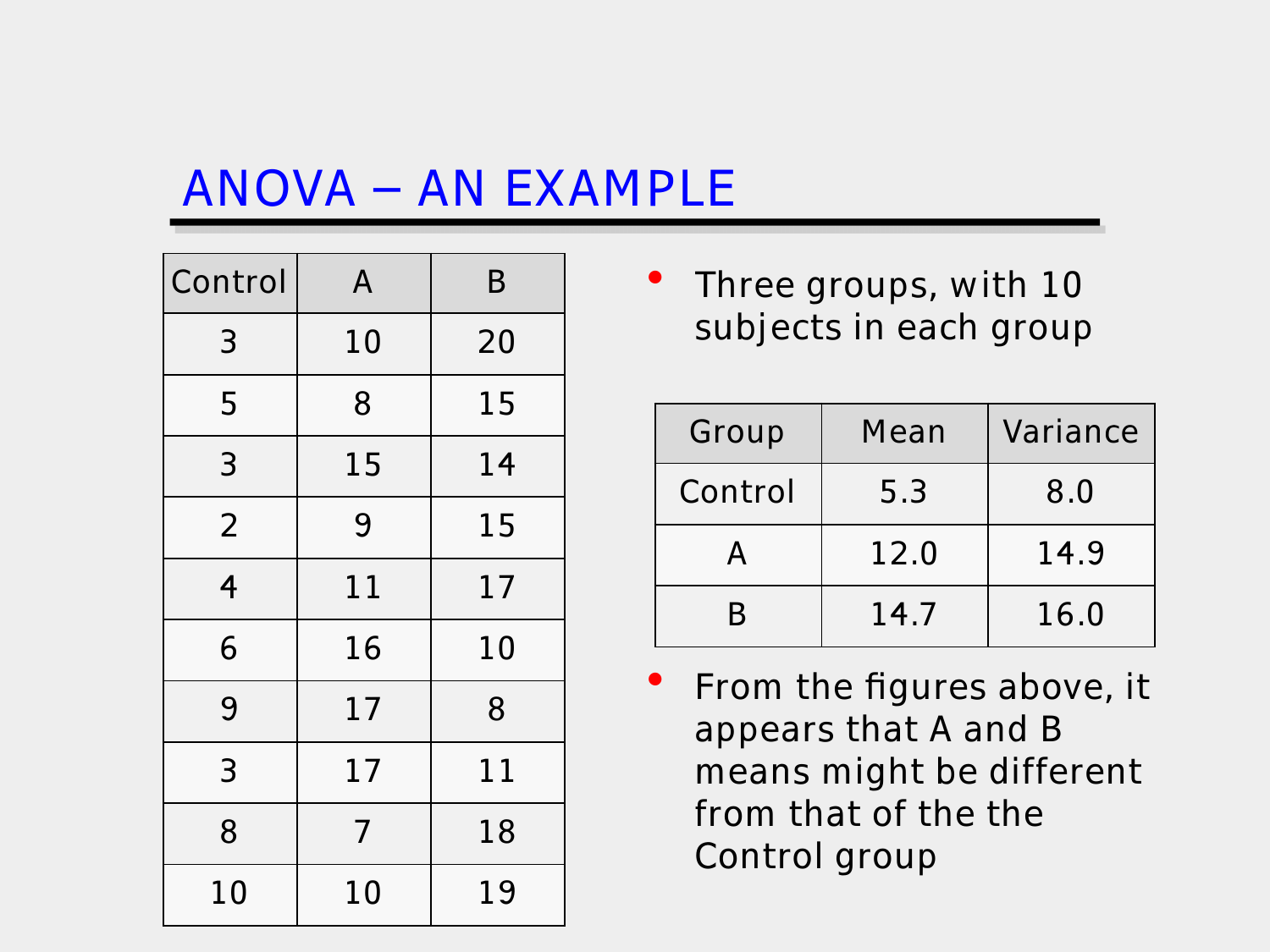

# ANOVA – AN EXAMPLE
| Control | A | B |
| --- | --- | --- |
| 3 | 10 | 20 |
| 5 | 8 | 15 |
| 3 | 15 | 14 |
| 2 | 9 | 15 |
| 4 | 11 | 17 |
| 6 | 16 | 10 |
| 9 | 17 | 8 |
| 3 | 17 | 11 |
| 8 | 7 | 18 |
| 10 | 10 | 19 |
Three groups, with 10 subjects in each group

From the figures above, it appears that A and B means might be different from that of the the Control group
| Group | Mean | Variance |
| --- | --- | --- |
| Control | 5.3 | 8.0 |
| A | 12.0 | 14.9 |
| B | 14.7 | 16.0 |